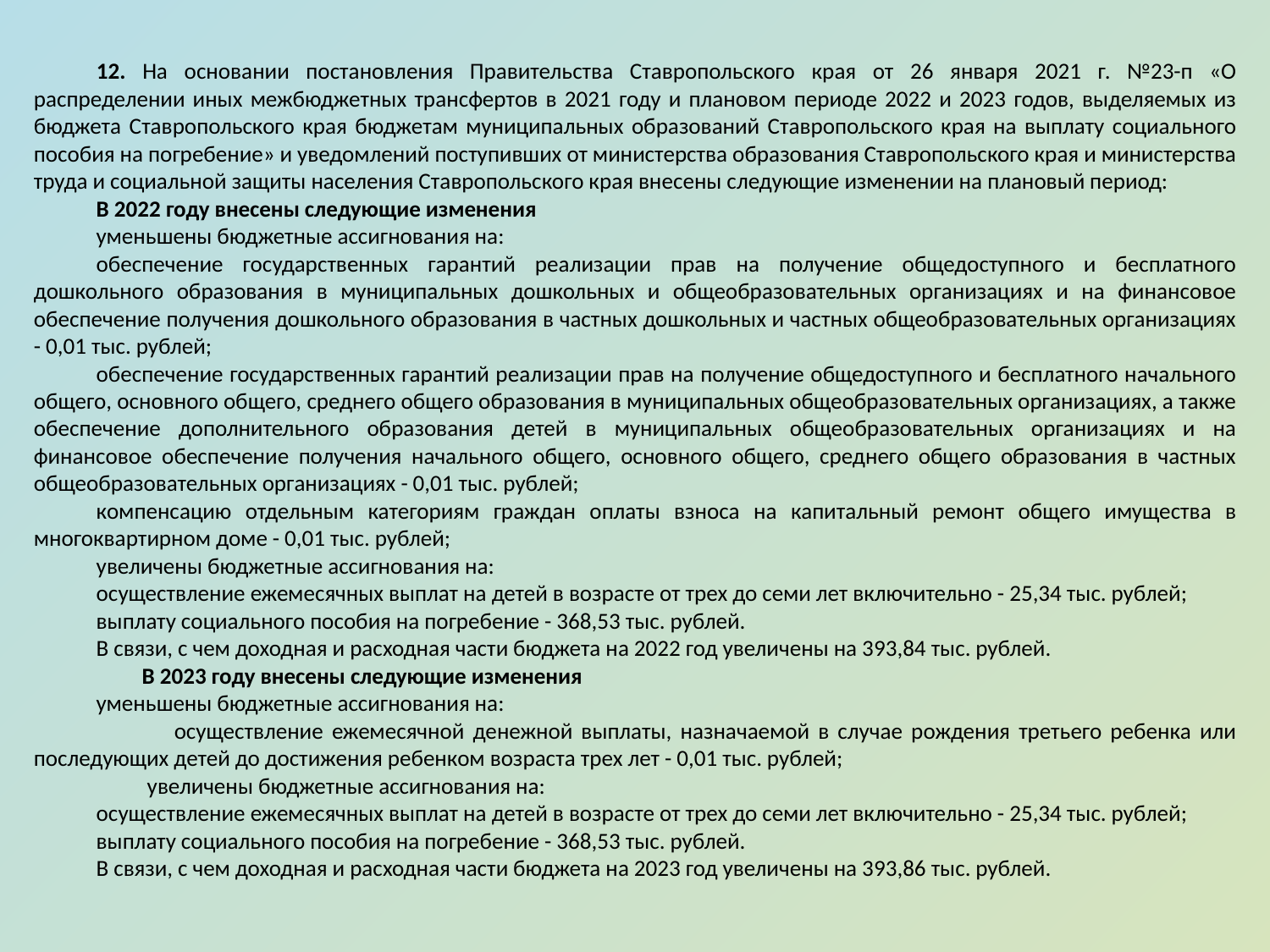

12. На основании постановления Правительства Ставропольского края от 26 января 2021 г. №23-п «О распределении иных межбюджетных трансфертов в 2021 году и плановом периоде 2022 и 2023 годов, выделяемых из бюджета Ставропольского края бюджетам муниципальных образований Ставропольского края на выплату социального пособия на погребение» и уведомлений поступивших от министерства образования Ставропольского края и министерства труда и социальной защиты населения Ставропольского края внесены следующие изменении на плановый период:
В 2022 году внесены следующие изменения
уменьшены бюджетные ассигнования на:
обеспечение государственных гарантий реализации прав на получение общедоступного и бесплатного дошкольного образования в муниципальных дошкольных и общеобразовательных организациях и на финансовое обеспечение получения дошкольного образования в частных дошкольных и частных общеобразовательных организациях - 0,01 тыс. рублей;
обеспечение государственных гарантий реализации прав на получение общедоступного и бесплатного начального общего, основного общего, среднего общего образования в муниципальных общеобразовательных организациях, а также обеспечение дополнительного образования детей в муниципальных общеобразовательных организациях и на финансовое обеспечение получения начального общего, основного общего, среднего общего образования в частных общеобразовательных организациях - 0,01 тыс. рублей;
компенсацию отдельным категориям граждан оплаты взноса на капитальный ремонт общего имущества в многоквартирном доме - 0,01 тыс. рублей;
увеличены бюджетные ассигнования на:
осуществление ежемесячных выплат на детей в возрасте от трех до семи лет включительно - 25,34 тыс. рублей;
выплату социального пособия на погребение - 368,53 тыс. рублей.
В связи, с чем доходная и расходная части бюджета на 2022 год увеличены на 393,84 тыс. рублей.
         В 2023 году внесены следующие изменения
уменьшены бюджетные ассигнования на:
         осуществление ежемесячной денежной выплаты, назначаемой в случае рождения третьего ребенка или последующих детей до достижения ребенком возраста трех лет - 0,01 тыс. рублей;
          увеличены бюджетные ассигнования на:
осуществление ежемесячных выплат на детей в возрасте от трех до семи лет включительно - 25,34 тыс. рублей;
выплату социального пособия на погребение - 368,53 тыс. рублей.
В связи, с чем доходная и расходная части бюджета на 2023 год увеличены на 393,86 тыс. рублей.